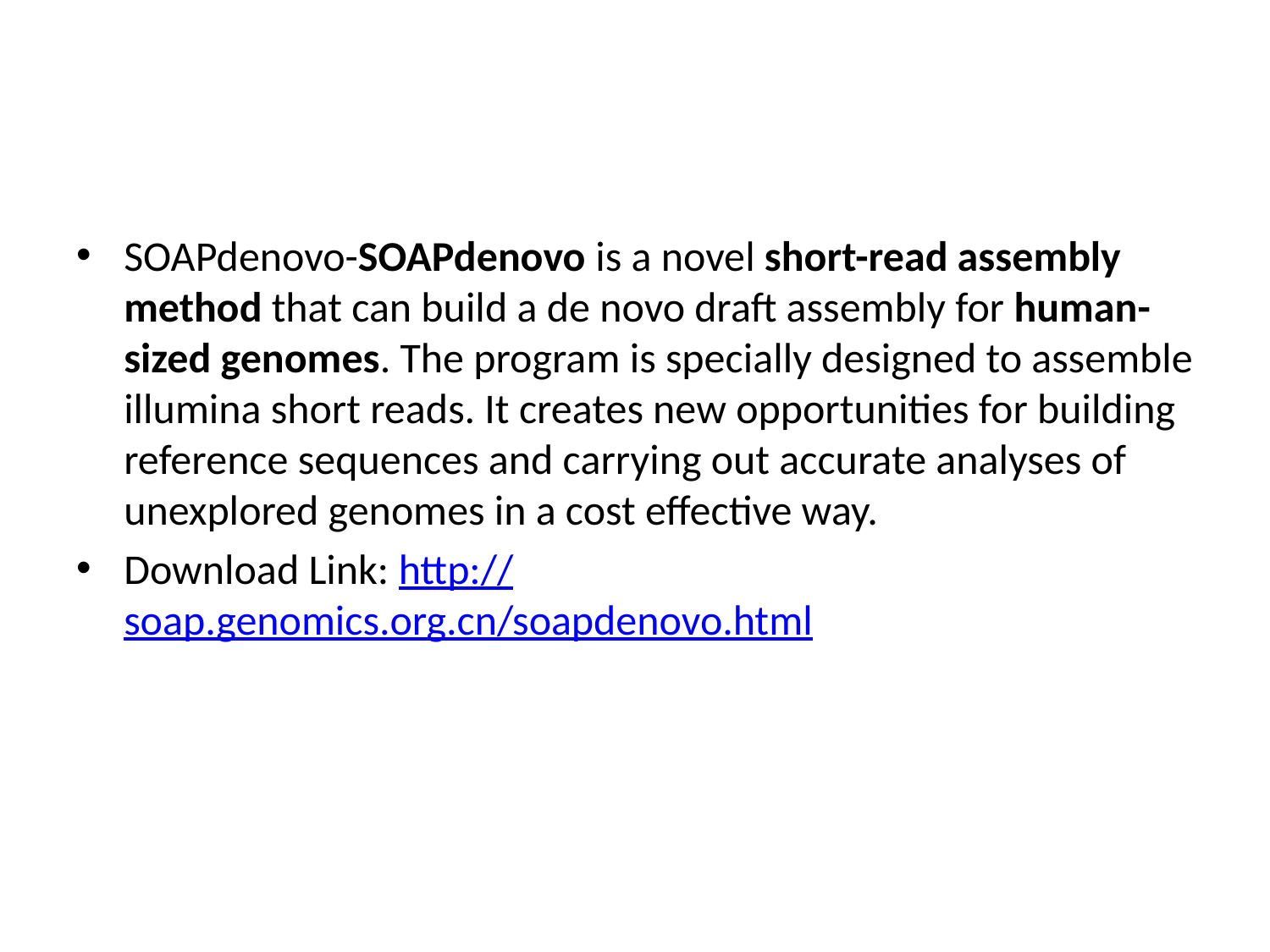

#
SOAPdenovo-SOAPdenovo is a novel short-read assembly method that can build a de novo draft assembly for human-sized genomes. The program is specially designed to assemble illumina short reads. It creates new opportunities for building reference sequences and carrying out accurate analyses of unexplored genomes in a cost effective way.
Download Link: http://soap.genomics.org.cn/soapdenovo.html